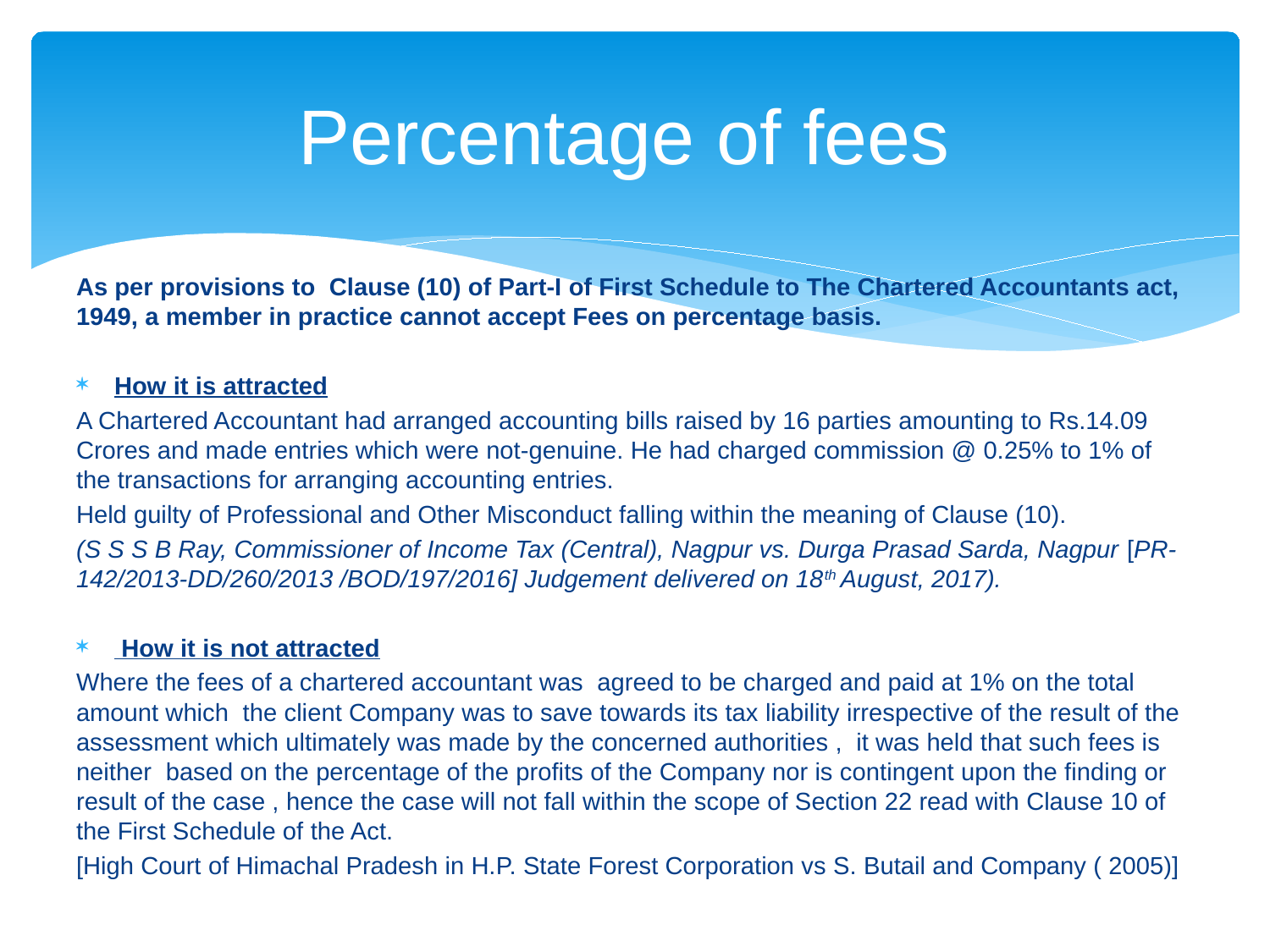

# Percentage of fees
As per provisions to  Clause (10) of Part-I of First Schedule to The Chartered Accountants act, 1949, a member in practice cannot accept Fees on percentage basis.

How it is attracted
A Chartered Accountant had arranged accounting bills raised by 16 parties amounting to Rs.14.09 Crores and made entries which were not-genuine. He had charged commission @ 0.25% to 1% of the transactions for arranging accounting entries.
Held guilty of Professional and Other Misconduct falling within the meaning of Clause (10).
(S S S B Ray, Commissioner of Income Tax (Central), Nagpur vs. Durga Prasad Sarda, Nagpur [PR-142/2013-DD/260/2013 /BOD/197/2016] Judgement delivered on 18th August, 2017).

 How it is not attracted
Where the fees of a chartered accountant was  agreed to be charged and paid at 1% on the total amount which  the client Company was to save towards its tax liability irrespective of the result of the assessment which ultimately was made by the concerned authorities ,  it was held that such fees is neither  based on the percentage of the profits of the Company nor is contingent upon the finding or result of the case , hence the case will not fall within the scope of Section 22 read with Clause 10 of the First Schedule of the Act.
[High Court of Himachal Pradesh in H.P. State Forest Corporation vs S. Butail and Company ( 2005)]